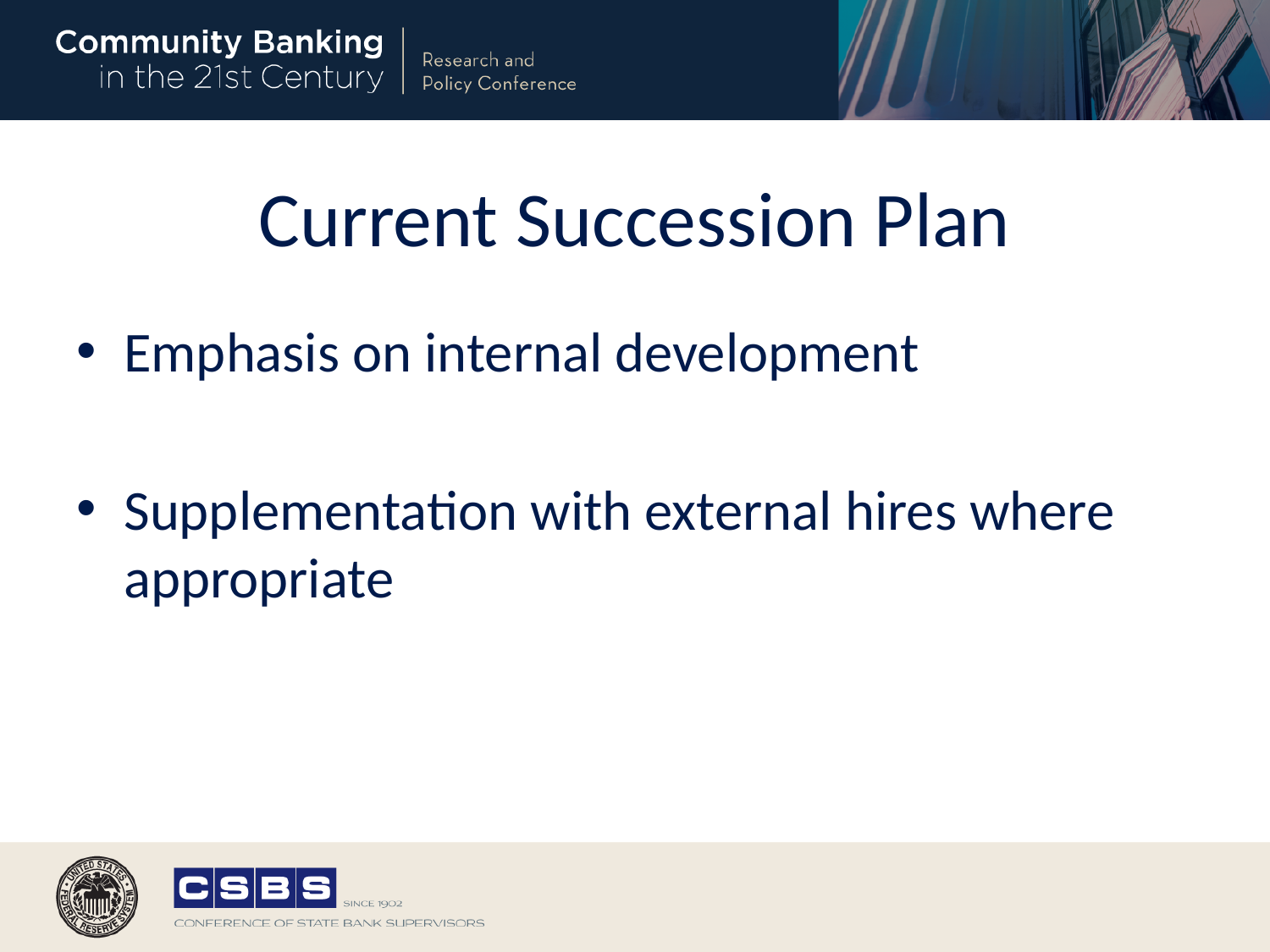

# Current Succession Plan
Emphasis on internal development

Supplementation with external hires where appropriate